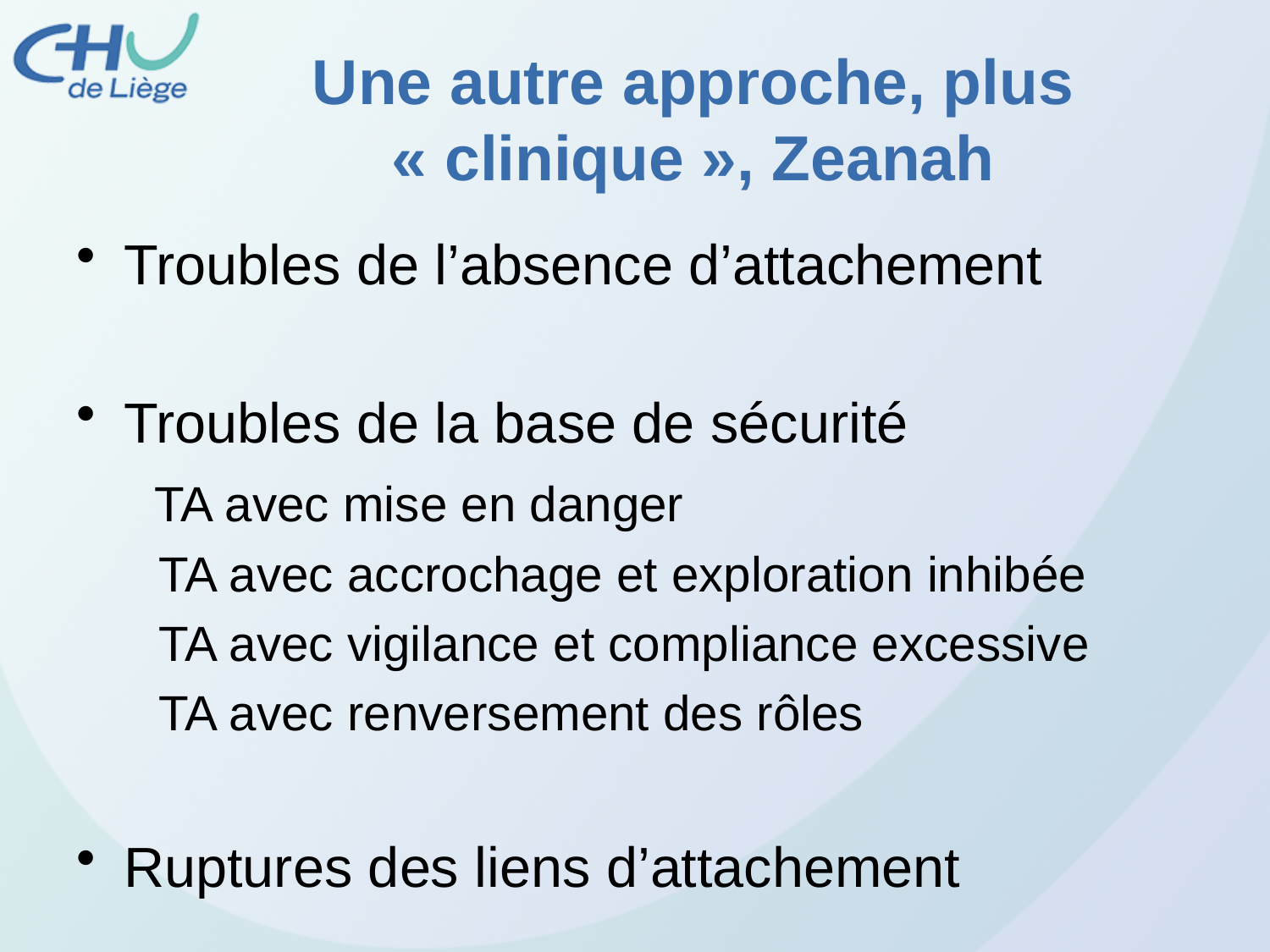

# Une autre approche, plus « clinique », Zeanah
Troubles de l’absence d’attachement

Troubles de la base de sécurité
     TA avec mise en danger
      TA avec accrochage et exploration inhibée
      TA avec vigilance et compliance excessive
      TA avec renversement des rôles

Ruptures des liens d’attachement